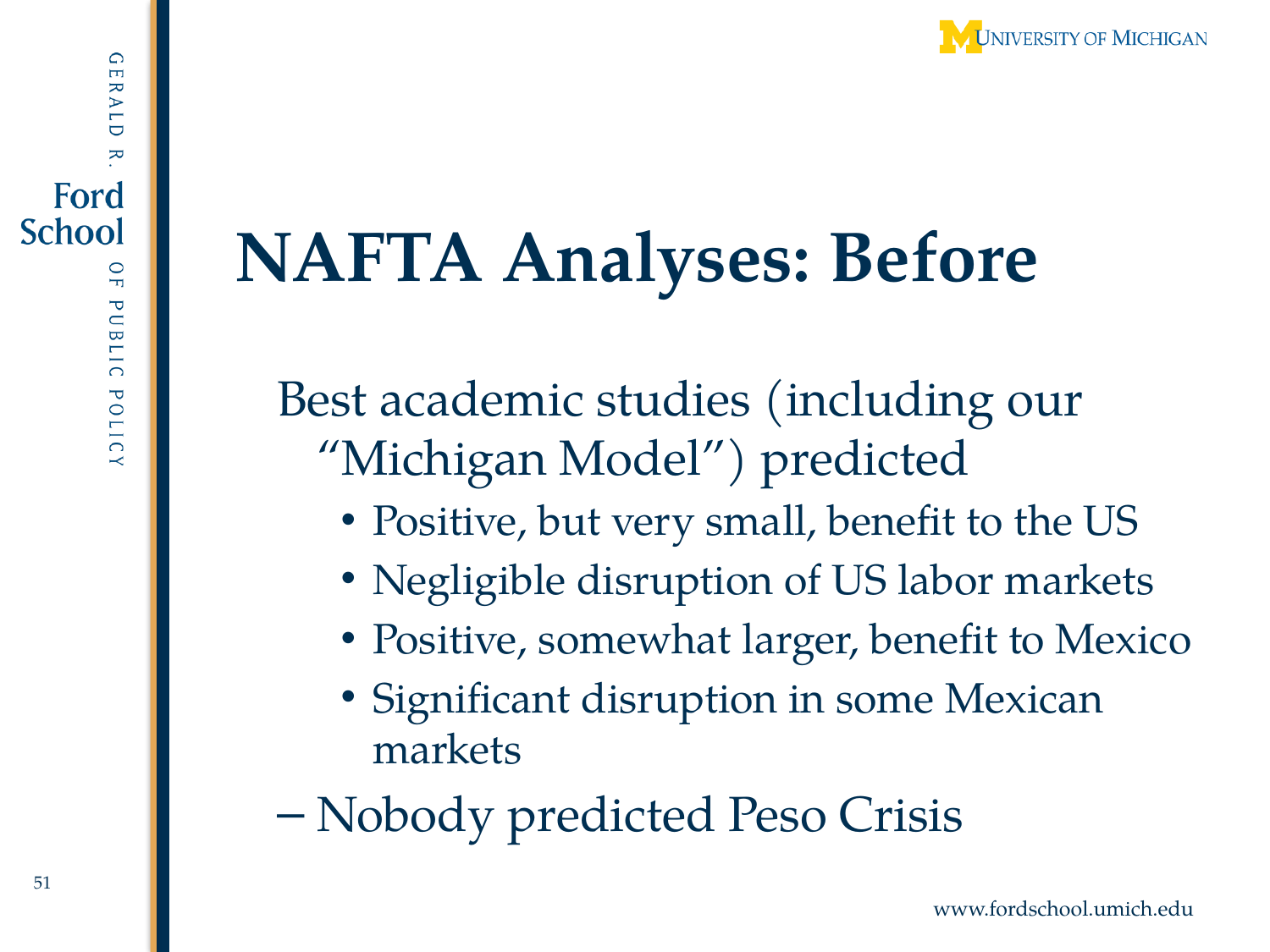

NAFTA Analyses: Before
Best academic studies (including our “Michigan Model”) predicted
Positive, but very small, benefit to the US
Negligible disruption of US labor markets
Positive, somewhat larger, benefit to Mexico
Significant disruption in some Mexican markets
Nobody predicted Peso Crisis

51